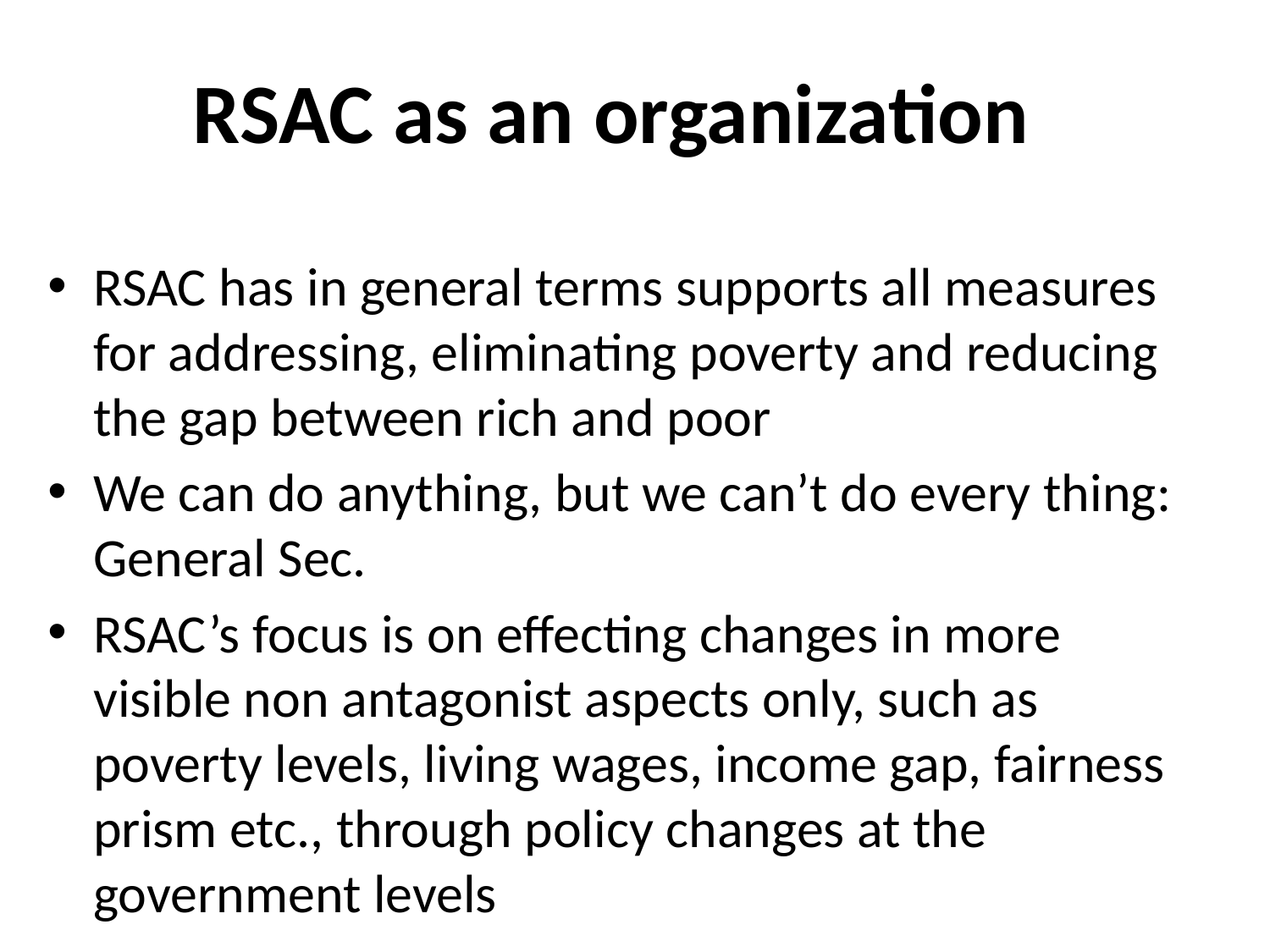

# RSAC as an organization

RSAC has in general terms supports all measures for addressing, eliminating poverty and reducing the gap between rich and poor
We can do anything, but we can’t do every thing: General Sec.
RSAC’s focus is on effecting changes in more visible non antagonist aspects only, such as poverty levels, living wages, income gap, fairness prism etc., through policy changes at the government levels